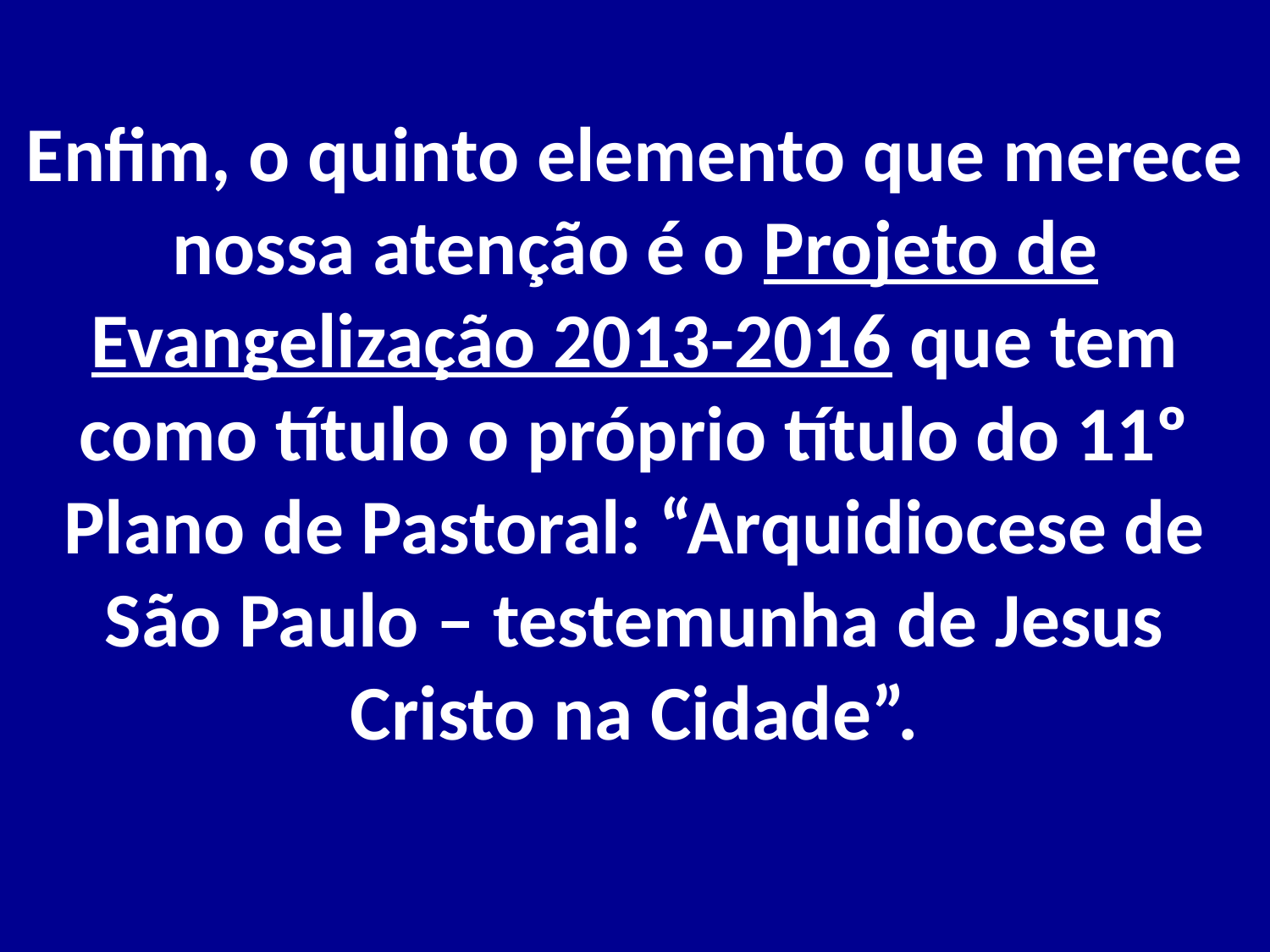

# Enfim, o quinto elemento que merece nossa atenção é o Projeto de Evangelização 2013-2016 que tem como título o próprio título do 11º Plano de Pastoral: “Arquidiocese de São Paulo – testemunha de Jesus Cristo na Cidade”.